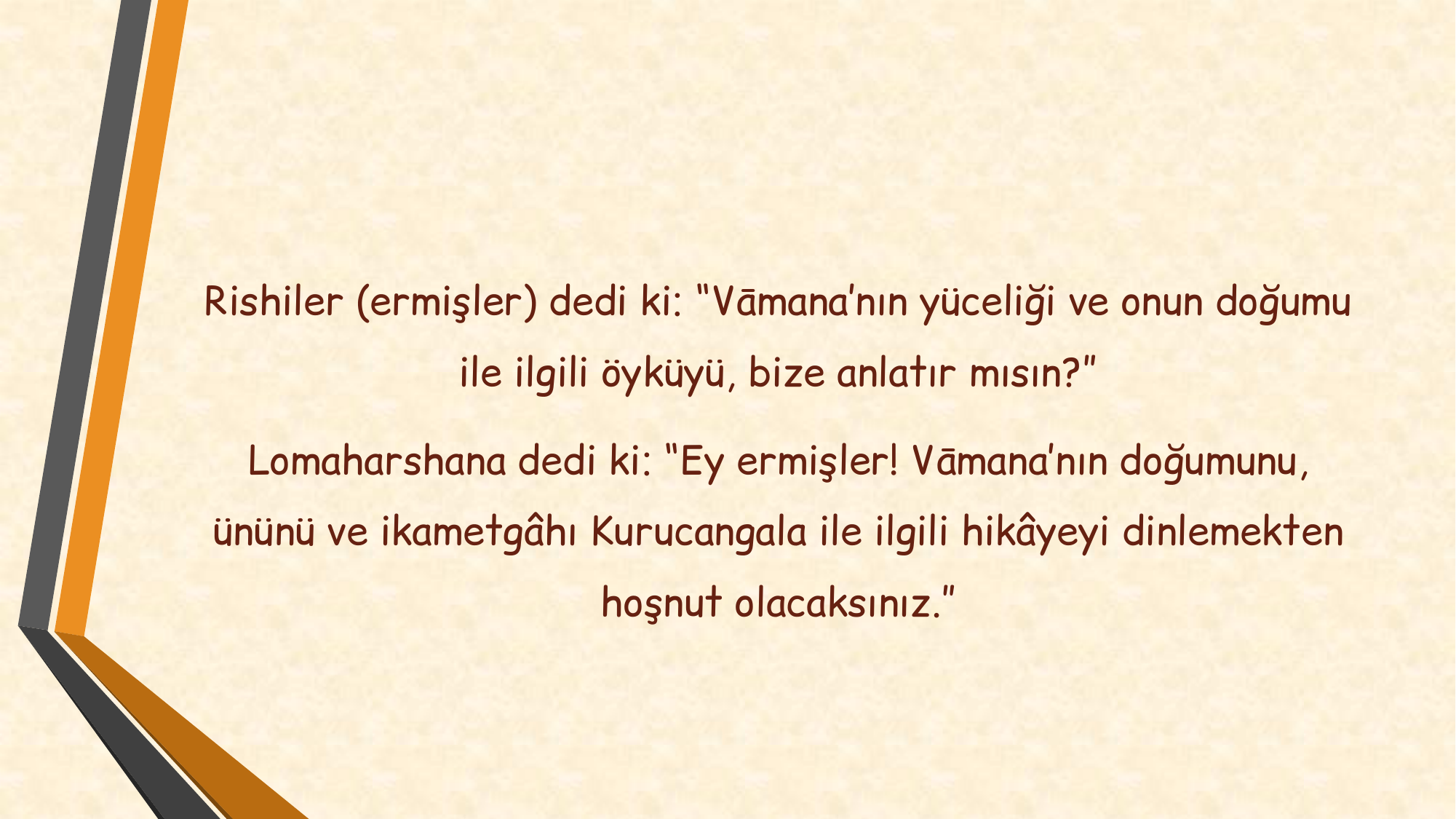

Rishiler (ermişler) dedi ki: “Vāmana’nın yüceliği ve onun doğumu ile ilgili öyküyü, bize anlatır mısın?”
Lomaharshana dedi ki: “Ey ermişler! Vāmana’nın doğumunu, ününü ve ikametgâhı Kurucangala ile ilgili hikâyeyi dinlemekten hoşnut olacaksınız.”